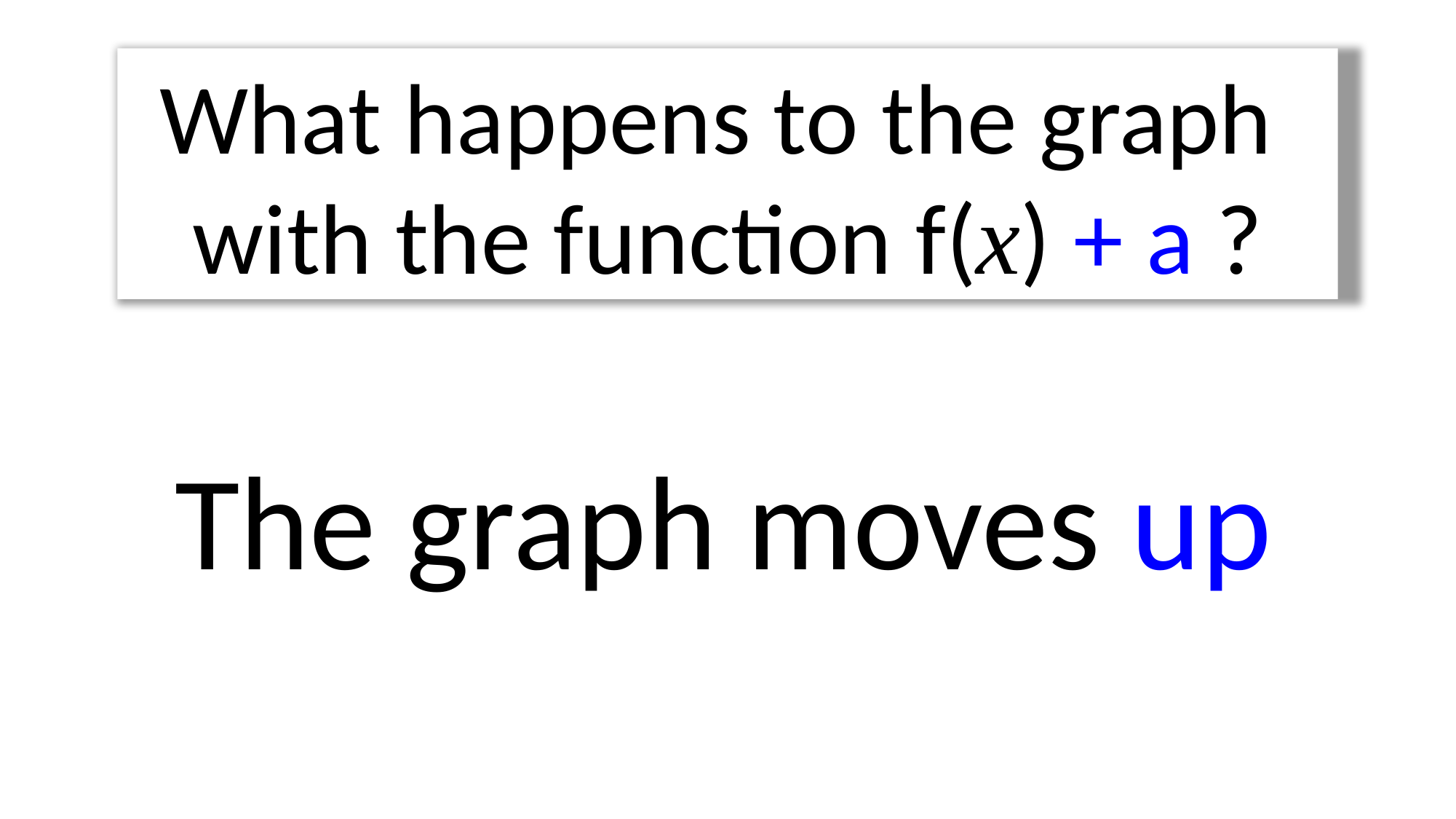

What happens to the graph
with the function f(x) + a ?
The graph moves up